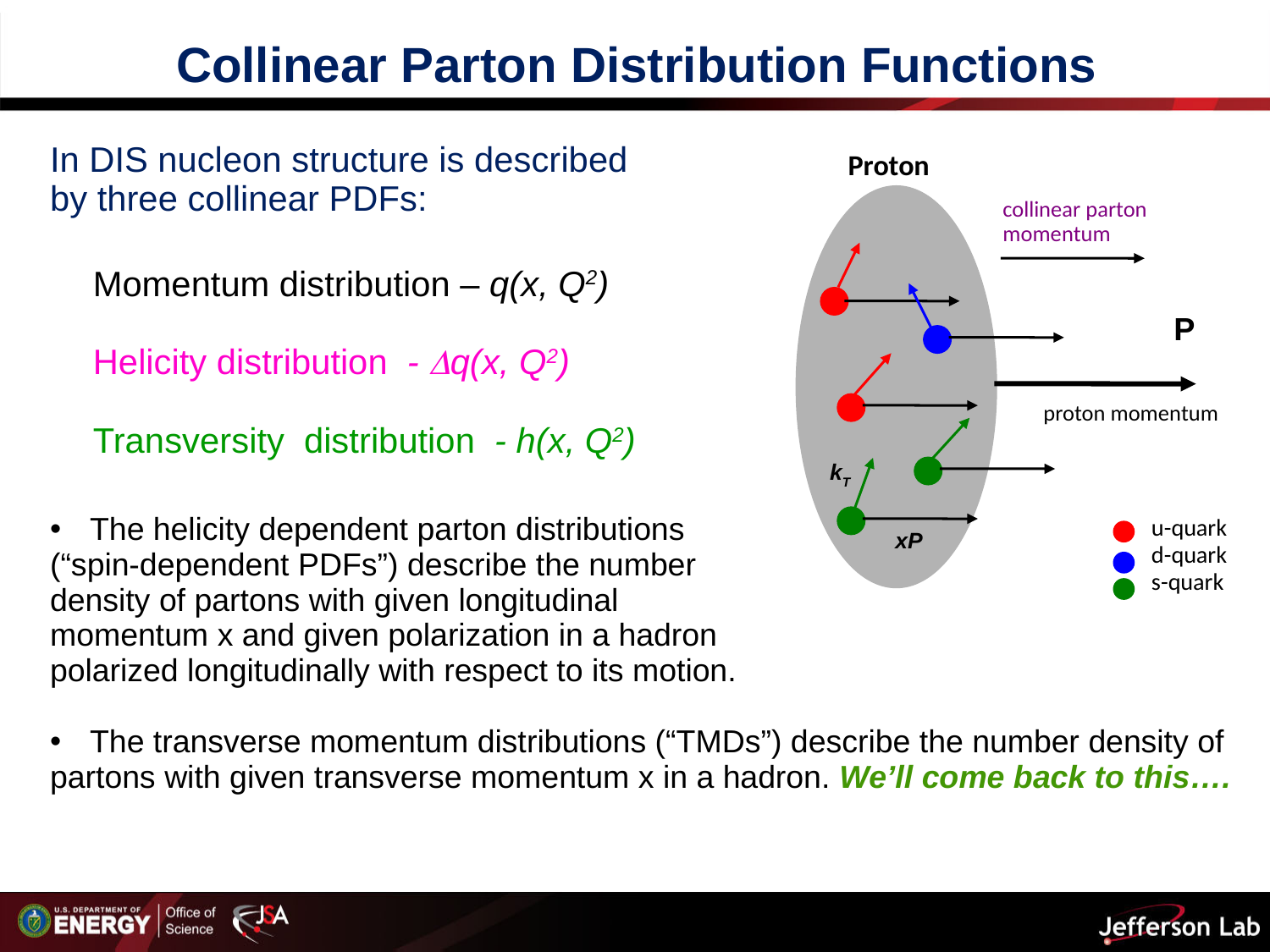

# Collinear Parton Distribution Functions
In DIS nucleon structure is described
by three collinear PDFs:
Proton

collinear parton momentum

Momentum distribution – q(x, Q2)

Helicity distribution  - Δq(x, Q2)

Transversity  distribution  - h(x, Q2)

P

proton momentum

kT

The helicity dependent parton distributions
(“spin-dependent PDFs”) describe the number
density of partons with given longitudinal
momentum x and given polarization in a hadron
polarized longitudinally with respect to its motion.

The transverse momentum distributions (“TMDs”) describe the number density of
partons with given transverse momentum x in a hadron. We’ll come back to this….

u-quark
d-quark
s-quark

xP